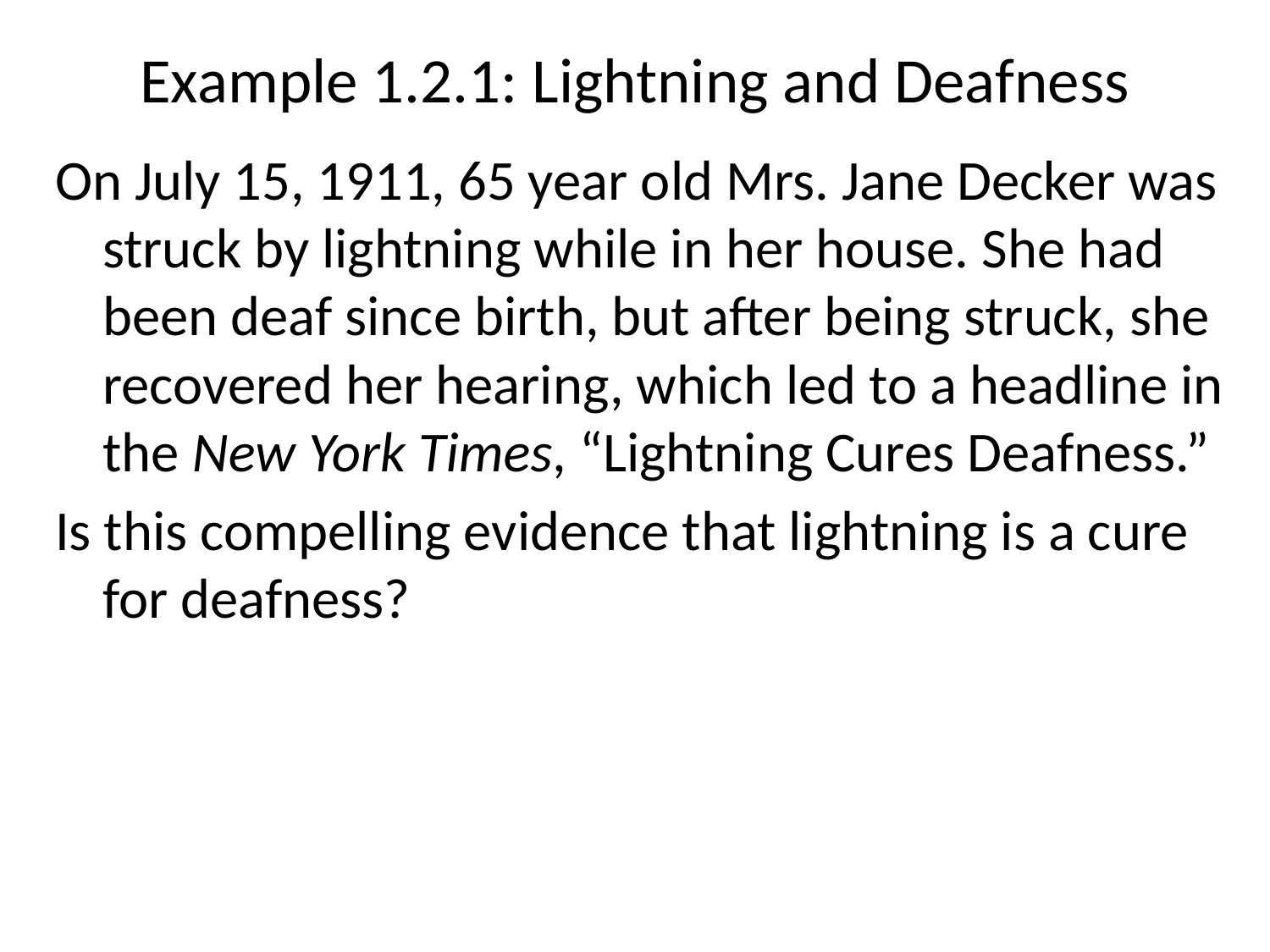

# Example 1.2.1: Lightning and Deafness
On July 15, 1911, 65 year old Mrs. Jane Decker was struck by lightning while in her house. She had been deaf since birth, but after being struck, she recovered her hearing, which led to a headline in the New York Times, “Lightning Cures Deafness.”
Is this compelling evidence that lightning is a cure for deafness?